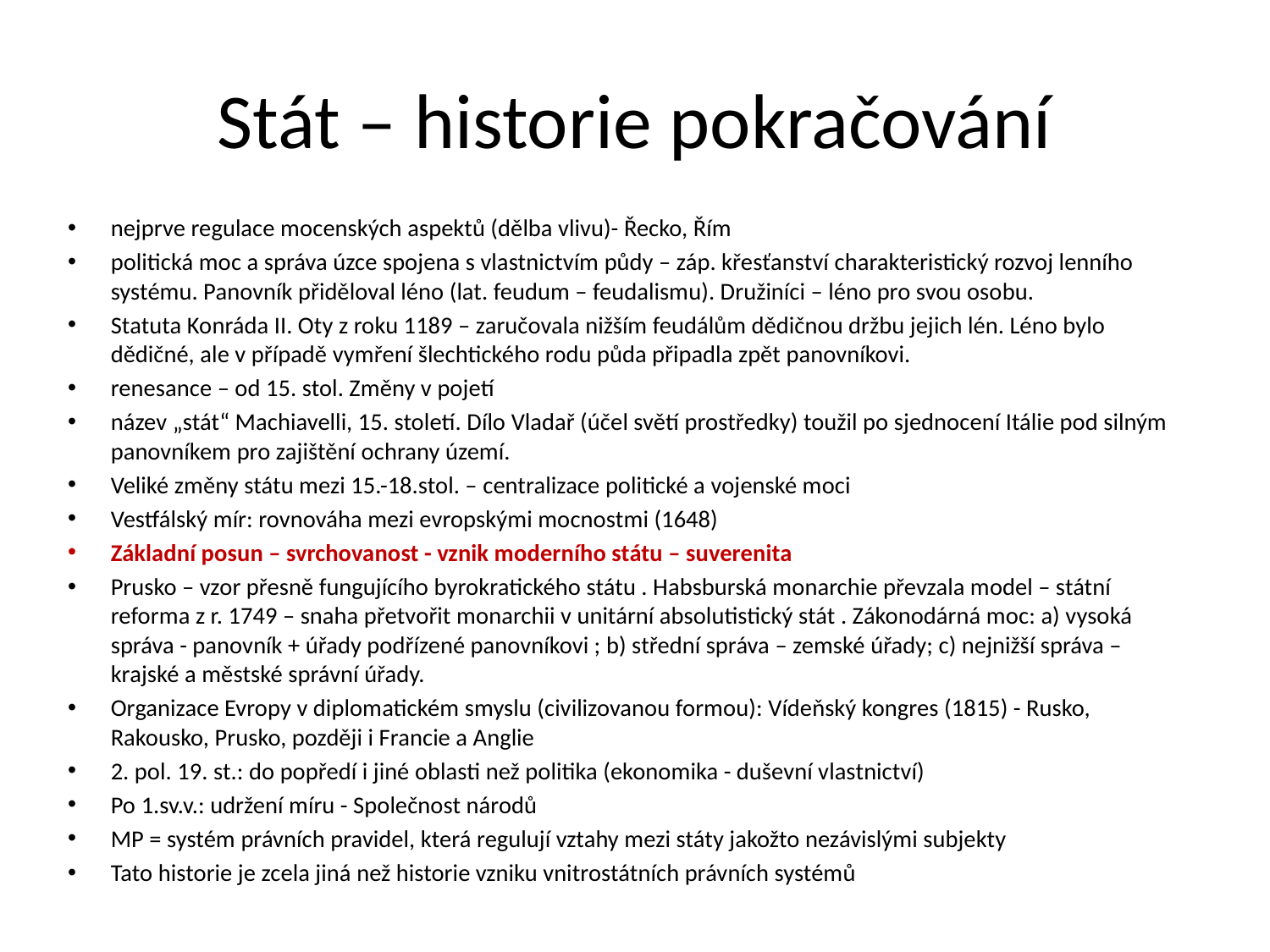

# Stát – historie pokračování
nejprve regulace mocenských aspektů (dělba vlivu)- Řecko, Řím
politická moc a správa úzce spojena s vlastnictvím půdy – záp. křesťanství charakteristický rozvoj lenního systému. Panovník přiděloval léno (lat. feudum – feudalismu). Družiníci – léno pro svou osobu.
Statuta Konráda II. Oty z roku 1189 – zaručovala nižším feudálům dědičnou držbu jejich lén. Léno bylo dědičné, ale v případě vymření šlechtického rodu půda připadla zpět panovníkovi.
renesance – od 15. stol. Změny v pojetí
název „stát“ Machiavelli, 15. století. Dílo Vladař (účel světí prostředky) toužil po sjednocení Itálie pod silným panovníkem pro zajištění ochrany území.
Veliké změny státu mezi 15.-18.stol. – centralizace politické a vojenské moci
Vestfálský mír: rovnováha mezi evropskými mocnostmi (1648)
Základní posun – svrchovanost - vznik moderního státu – suverenita
Prusko – vzor přesně fungujícího byrokratického státu . Habsburská monarchie převzala model – státní reforma z r. 1749 – snaha přetvořit monarchii v unitární absolutistický stát . Zákonodárná moc: a) vysoká správa - panovník + úřady podřízené panovníkovi ; b) střední správa – zemské úřady; c) nejnižší správa – krajské a městské správní úřady.
Organizace Evropy v diplomatickém smyslu (civilizovanou formou): Vídeňský kongres (1815) - Rusko, Rakousko, Prusko, později i Francie a Anglie
2. pol. 19. st.: do popředí i jiné oblasti než politika (ekonomika - duševní vlastnictví)
Po 1.sv.v.: udržení míru - Společnost národů
MP = systém právních pravidel, která regulují vztahy mezi státy jakožto nezávislými subjekty
Tato historie je zcela jiná než historie vzniku vnitrostátních právních systémů